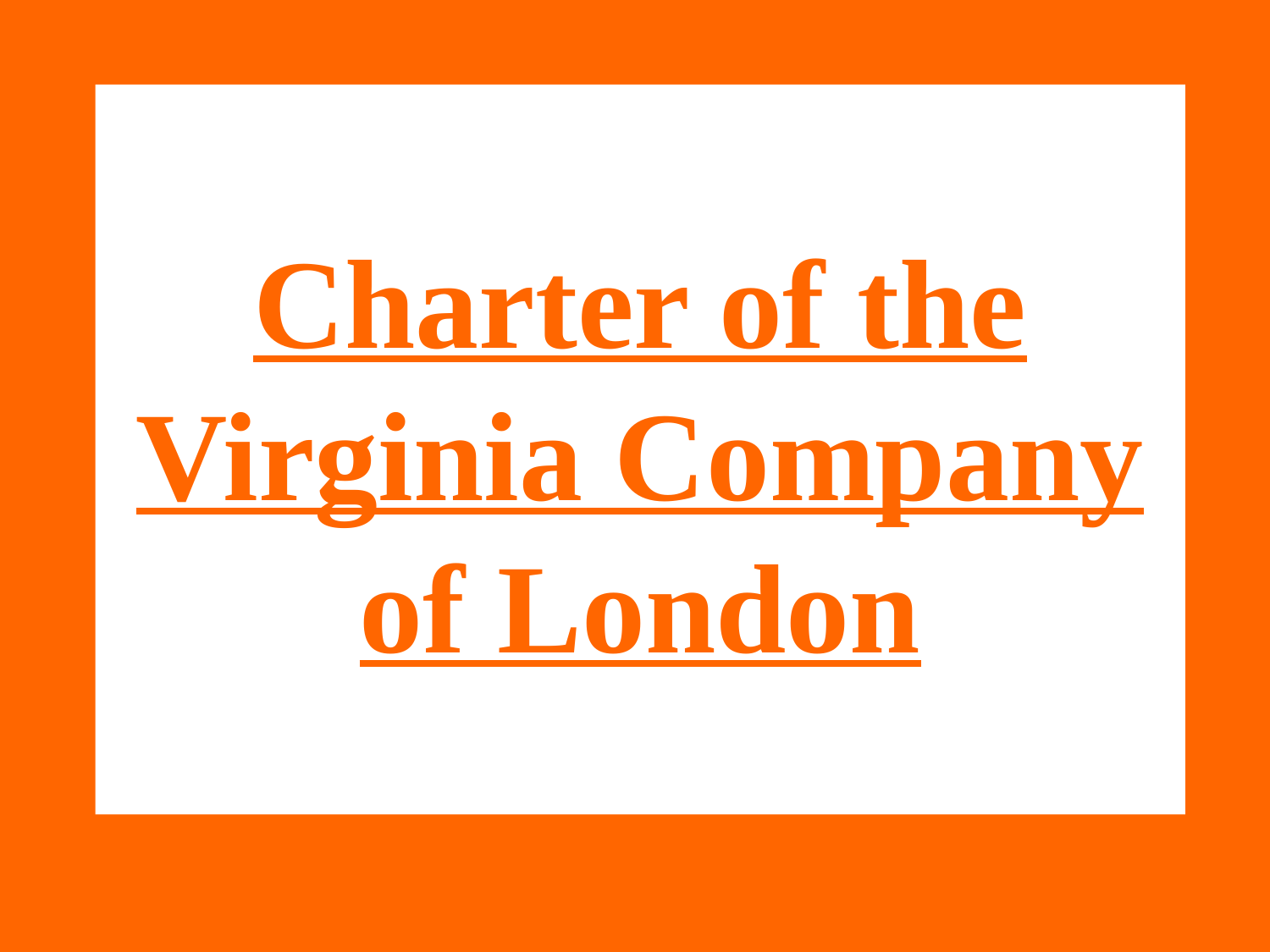

# Charter of the Virginia Company of London